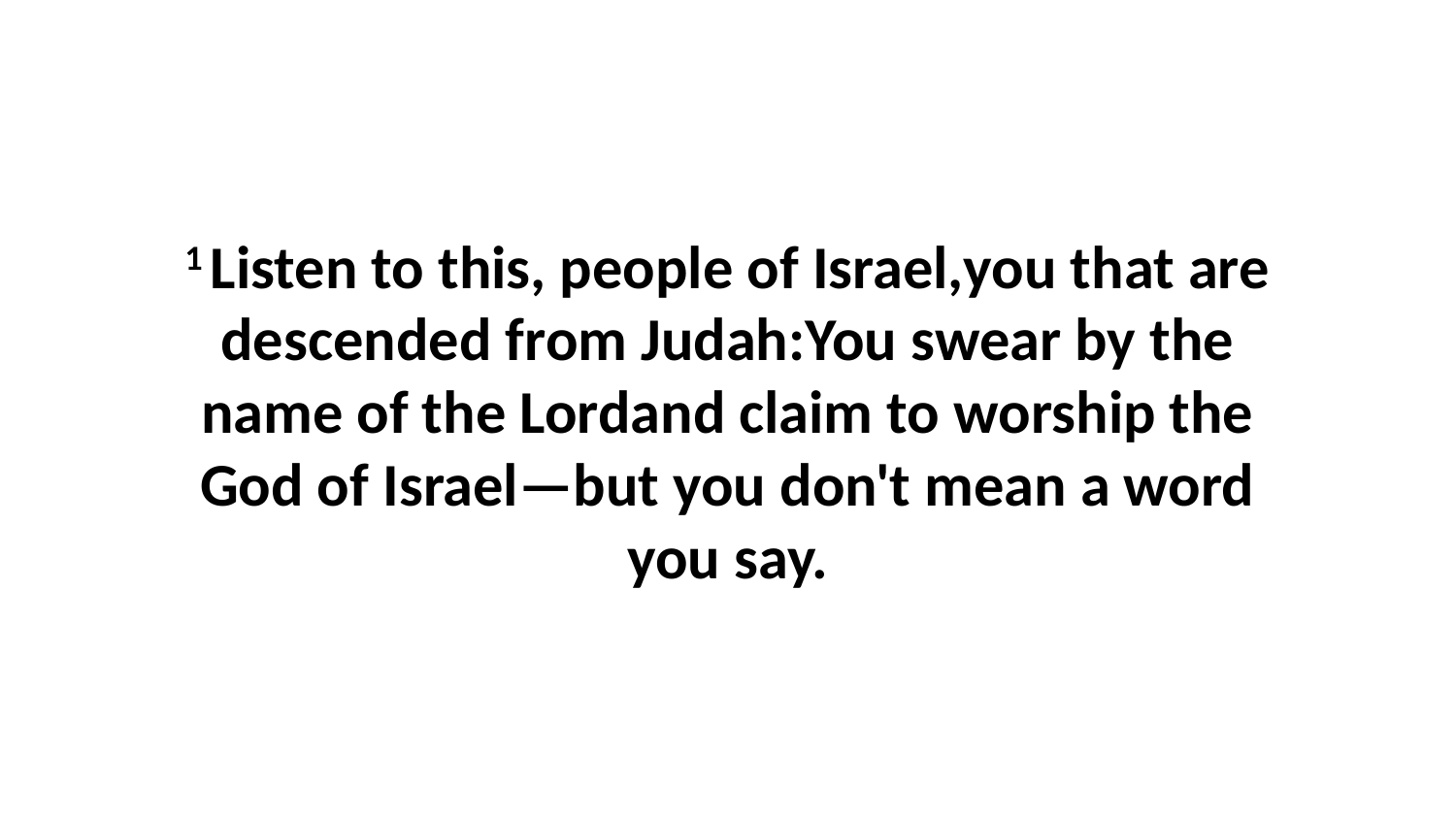

1 Listen to this, people of Israel,you that are descended from Judah:You swear by the name of the Lordand claim to worship the God of Israel—but you don't mean a word you say.